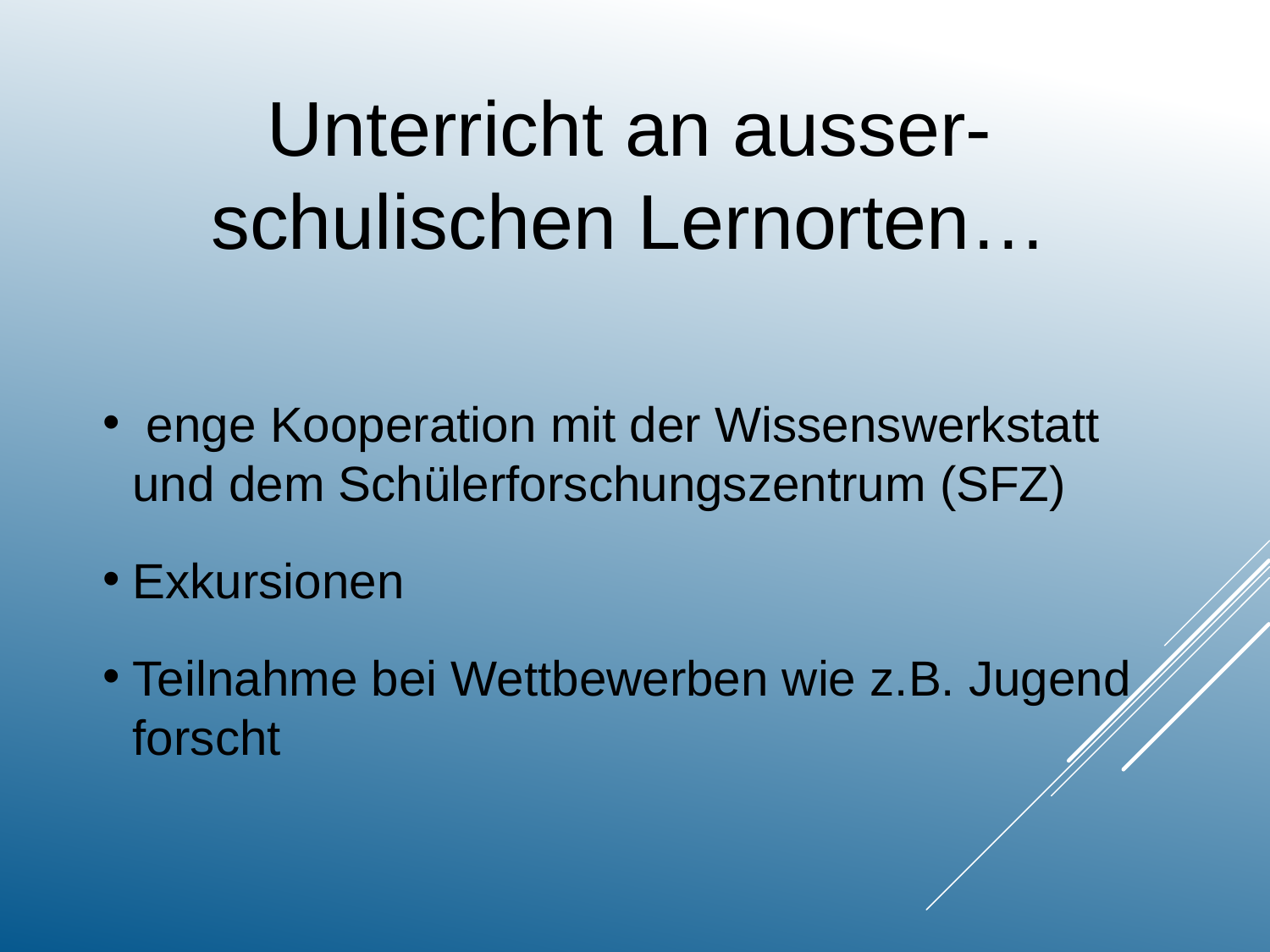

Unterricht an ausser-schulischen Lernorten…

 enge Kooperation mit der Wissenswerkstatt und dem Schülerforschungszentrum (SFZ)

Exkursionen

Teilnahme bei Wettbewerben wie z.B. Jugend forscht